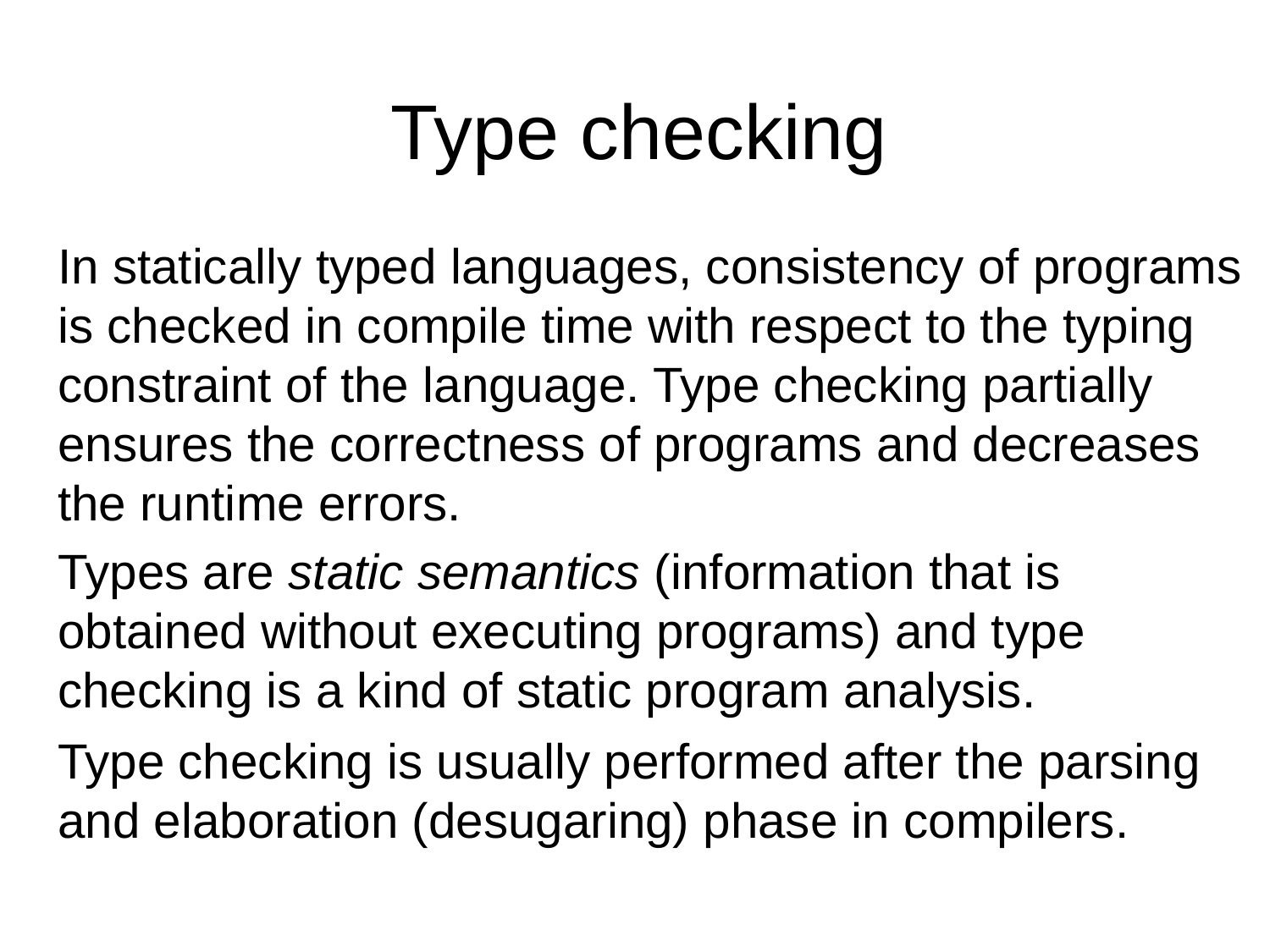

# Type checking
In statically typed languages, consistency of programs is checked in compile time with respect to the typing constraint of the language. Type checking partially ensures the correctness of programs and decreases the runtime errors.
Types are static semantics (information that is obtained without executing programs) and type checking is a kind of static program analysis.
Type checking is usually performed after the parsing and elaboration (desugaring) phase in compilers.